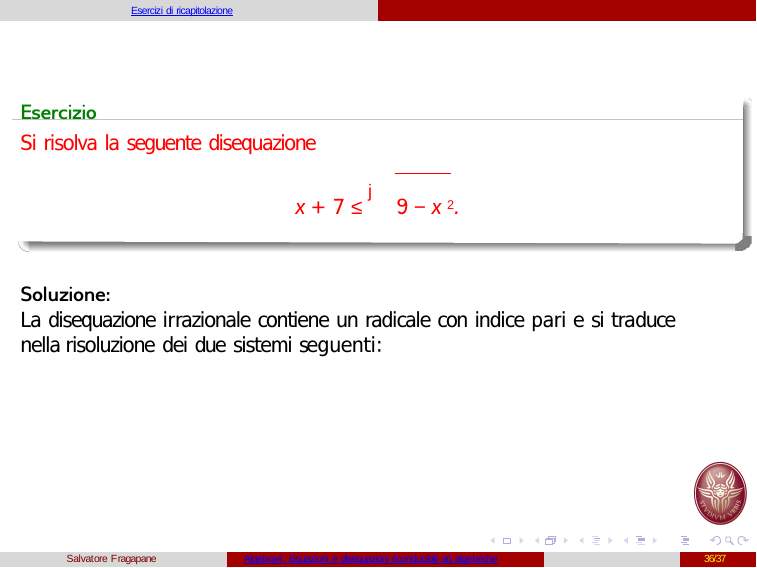

Esercizi di ricapitolazione

Esercizio

Si risolva la seguente disequazione

x + 7 ≤ j9 − x 2.

Soluzione:
La disequazione irrazionale contiene un radicale con indice pari e si traduce nella risoluzione dei due sistemi seguenti:

Salvatore Fragapane
Algebra4: Equazioni e disequazioni riconducibili ad algebriche
36/37